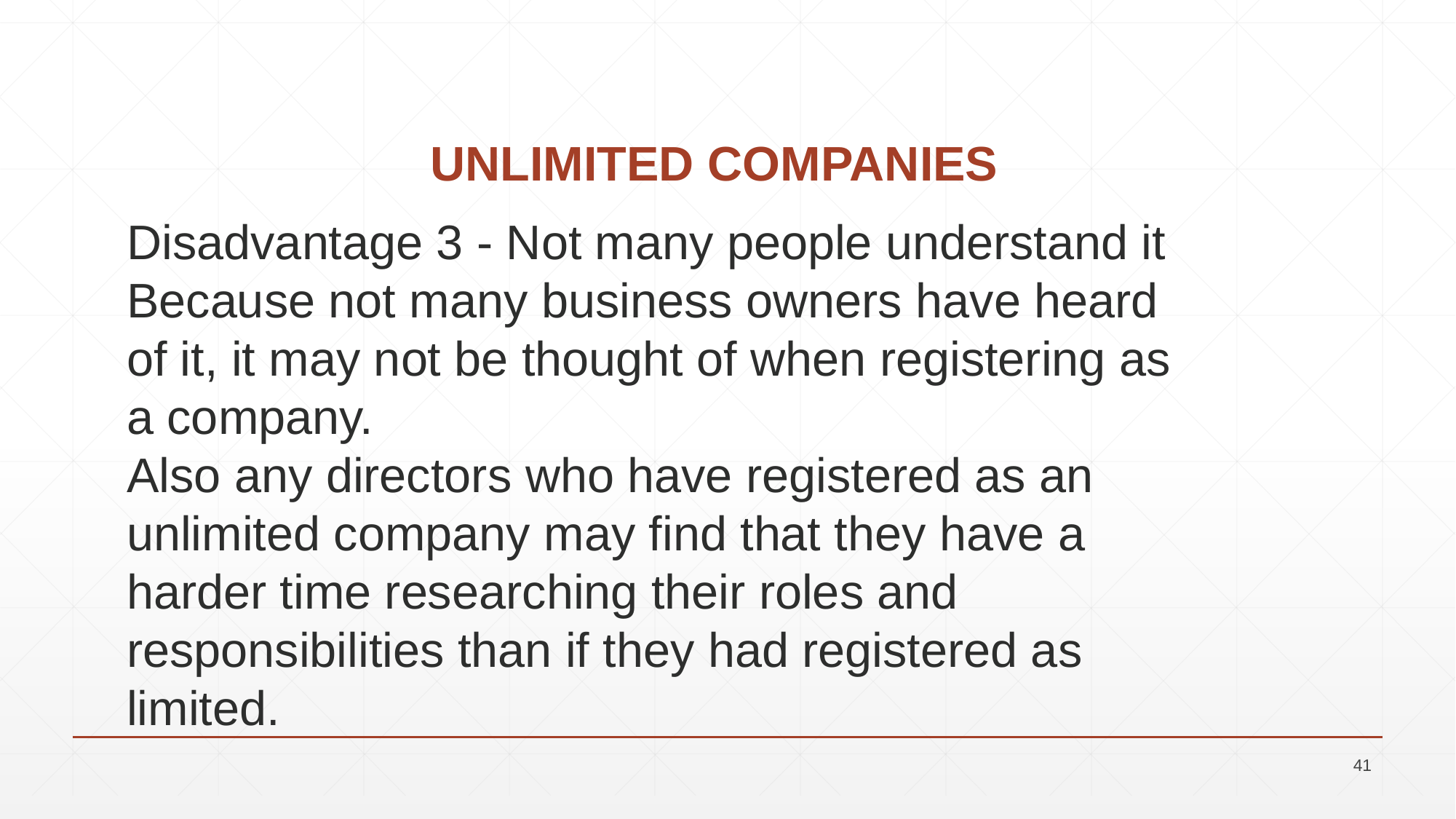

# UNLIMITED COMPANIES
Disadvantage 3 - Not many people understand it
Because not many business owners have heard of it, it may not be thought of when registering as a company.
Also any directors who have registered as an unlimited company may find that they have a harder time researching their roles and responsibilities than if they had registered as limited.

41